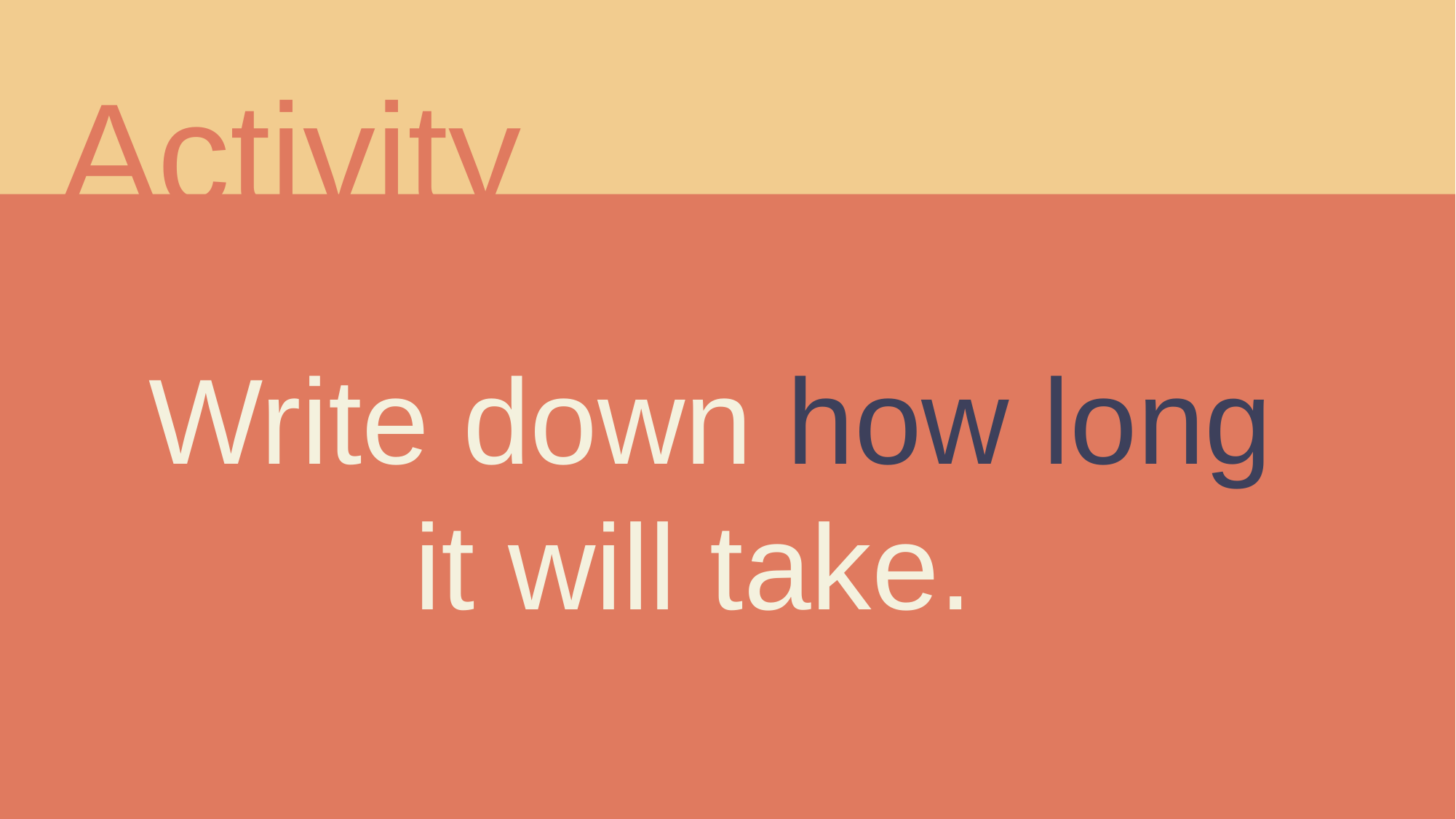

Activity
Write down how long
it will take.